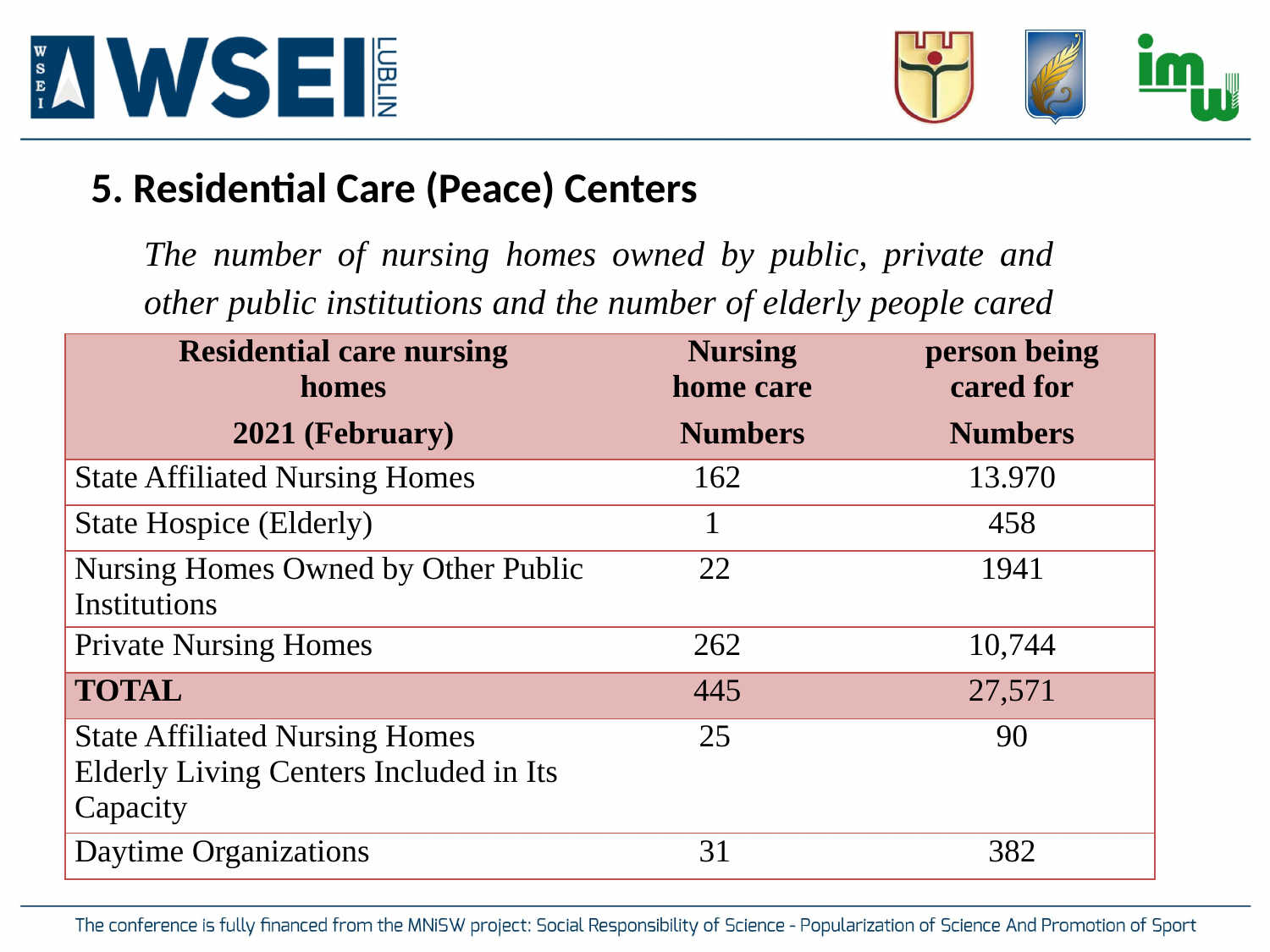

5. Residential Care (Peace) Centers
The number of nursing homes owned by public, private and other public institutions and the number of elderly people cared
| Residential care nursing homes 2021 (February) | Nursing home care Numbers | person being cared for Numbers |
| --- | --- | --- |
| State Affiliated Nursing Homes | 162 | 13.970 |
| State Hospice (Elderly) | 1 | 458 |
| Nursing Homes Owned by Other Public Institutions | 22 | 1941 |
| Private Nursing Homes | 262 | 10,744 |
| TOTAL | 445 | 27,571 |
| State Affiliated Nursing Homes Elderly Living Centers Included in Its Capacity | 25 | 90 |
| Daytime Organizations | 31 | 382 |